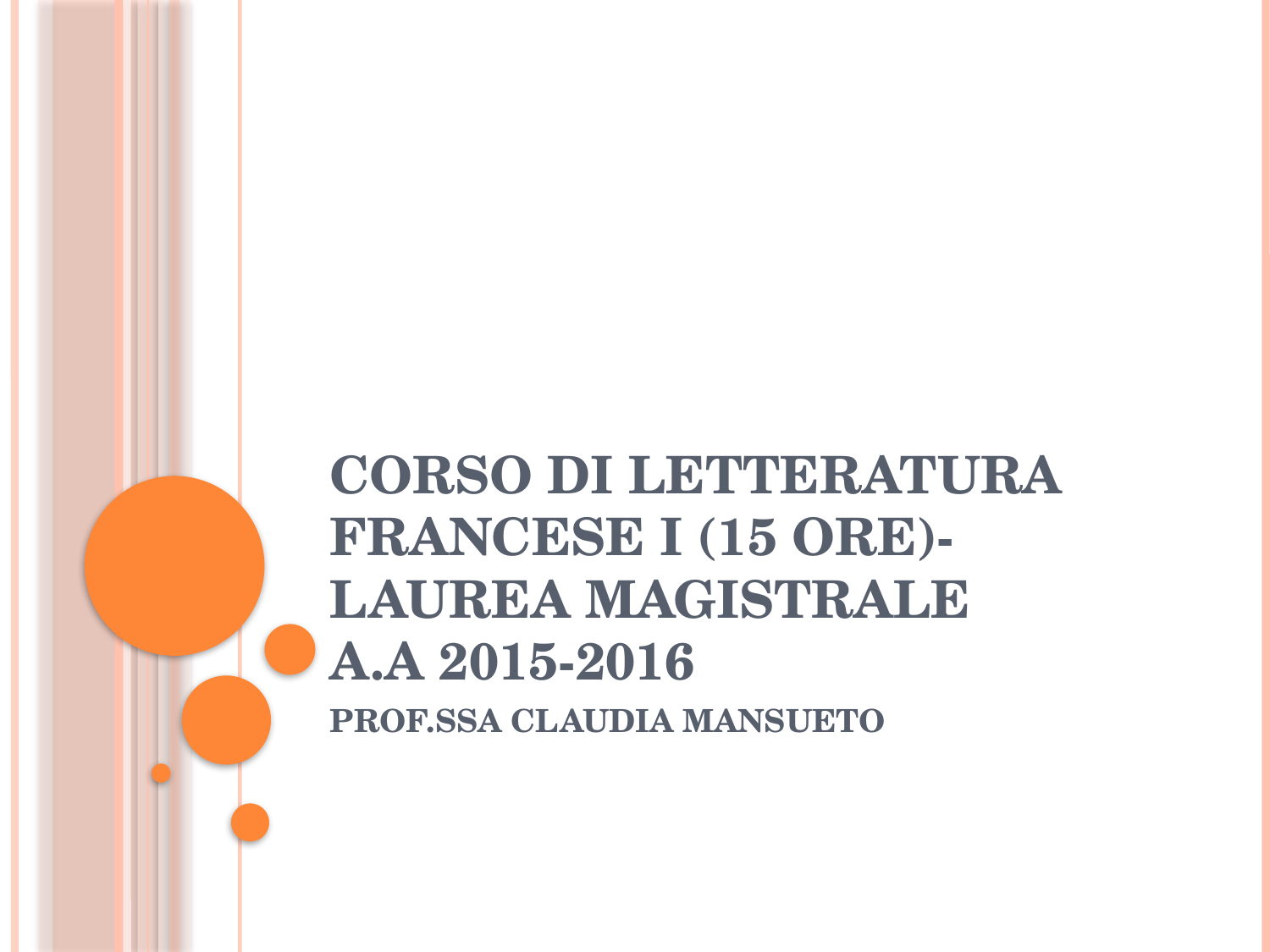

# CORSO DI LETTERATURA FRANCESE I (15 ORE)-LAUREA MAGISTRALE A.A 2015-2016
PROF.SSA CLAUDIA MANSUETO